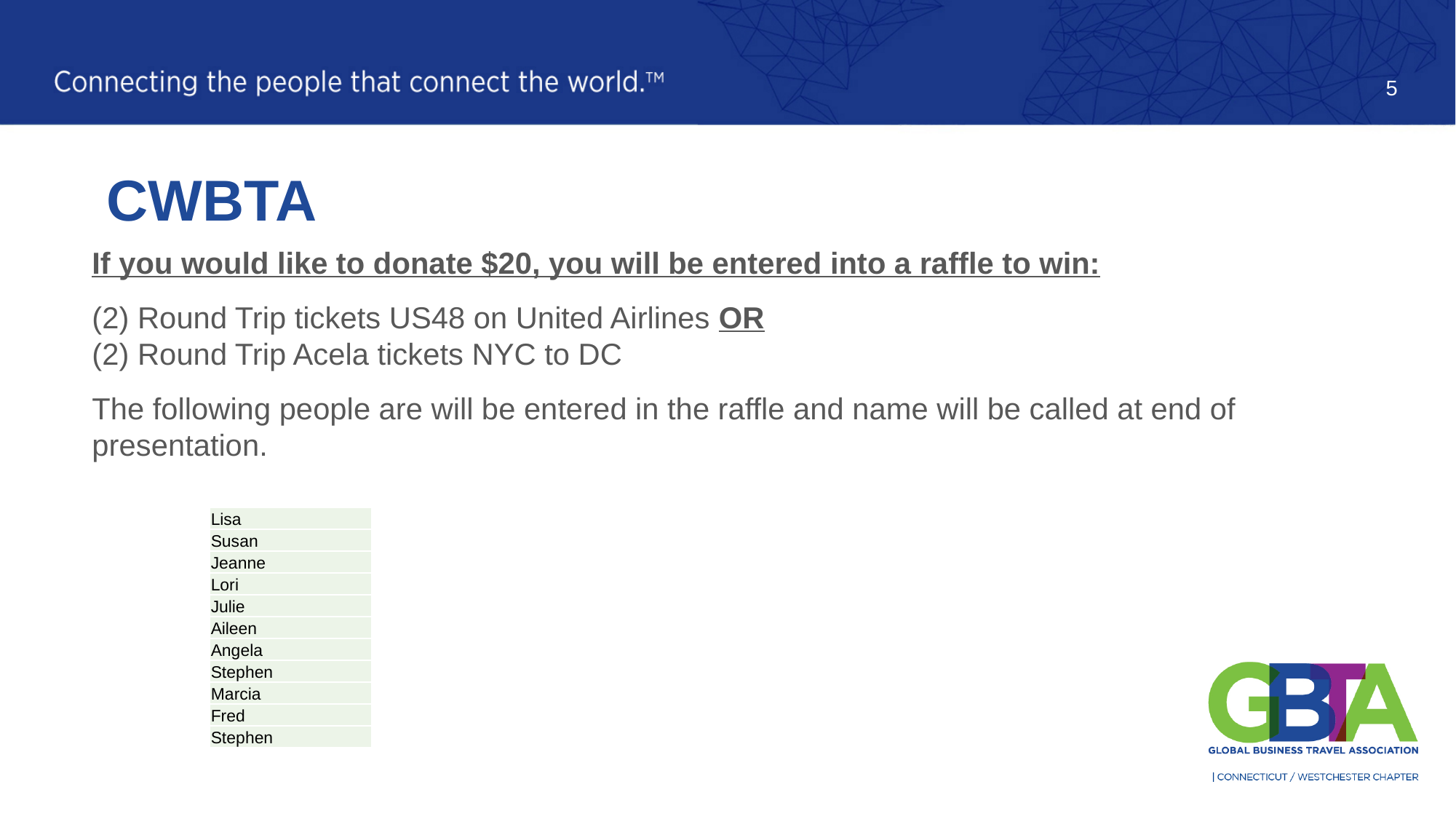

5
# CWBTA
If you would like to donate $20, you will be entered into a raffle to win:
(2) Round Trip tickets US48 on United Airlines OR
(2) Round Trip Acela tickets NYC to DC
The following people are will be entered in the raffle and name will be called at end of presentation.

| Lisa |
| --- |
| Susan |
| Jeanne |
| Lori |
| Julie |
| Aileen |
| Angela |
| Stephen |
| Marcia |
| Fred |
| Stephen |